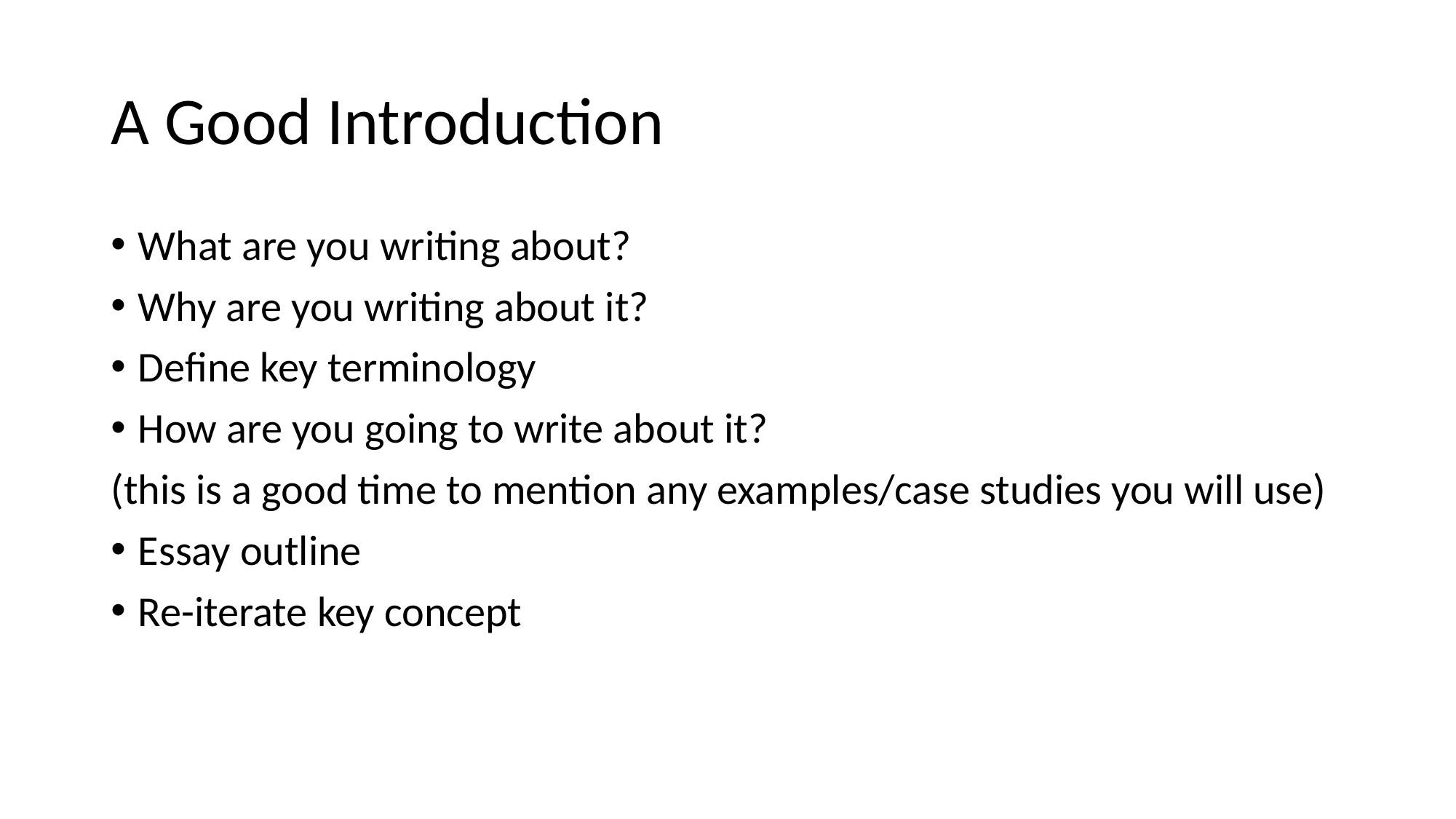

# A Good Introduction
What are you writing about?
Why are you writing about it?
Define key terminology
How are you going to write about it?
(this is a good time to mention any examples/case studies you will use)
Essay outline
Re-iterate key concept